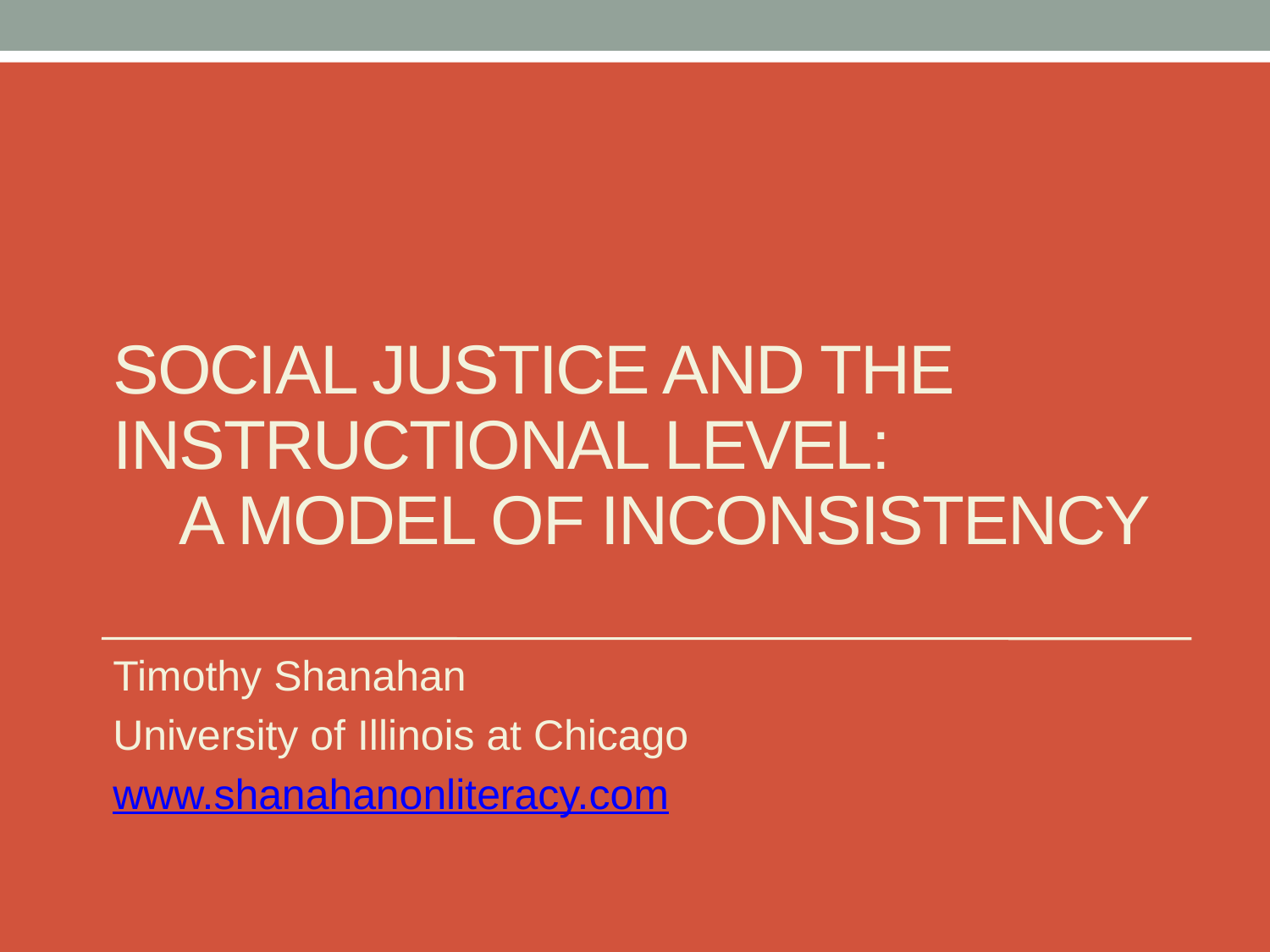

# Social Justice and the Instructional Level:                    A Model of Inconsistency

Timothy Shanahan
University of Illinois at Chicago
www.shanahanonliteracy.com